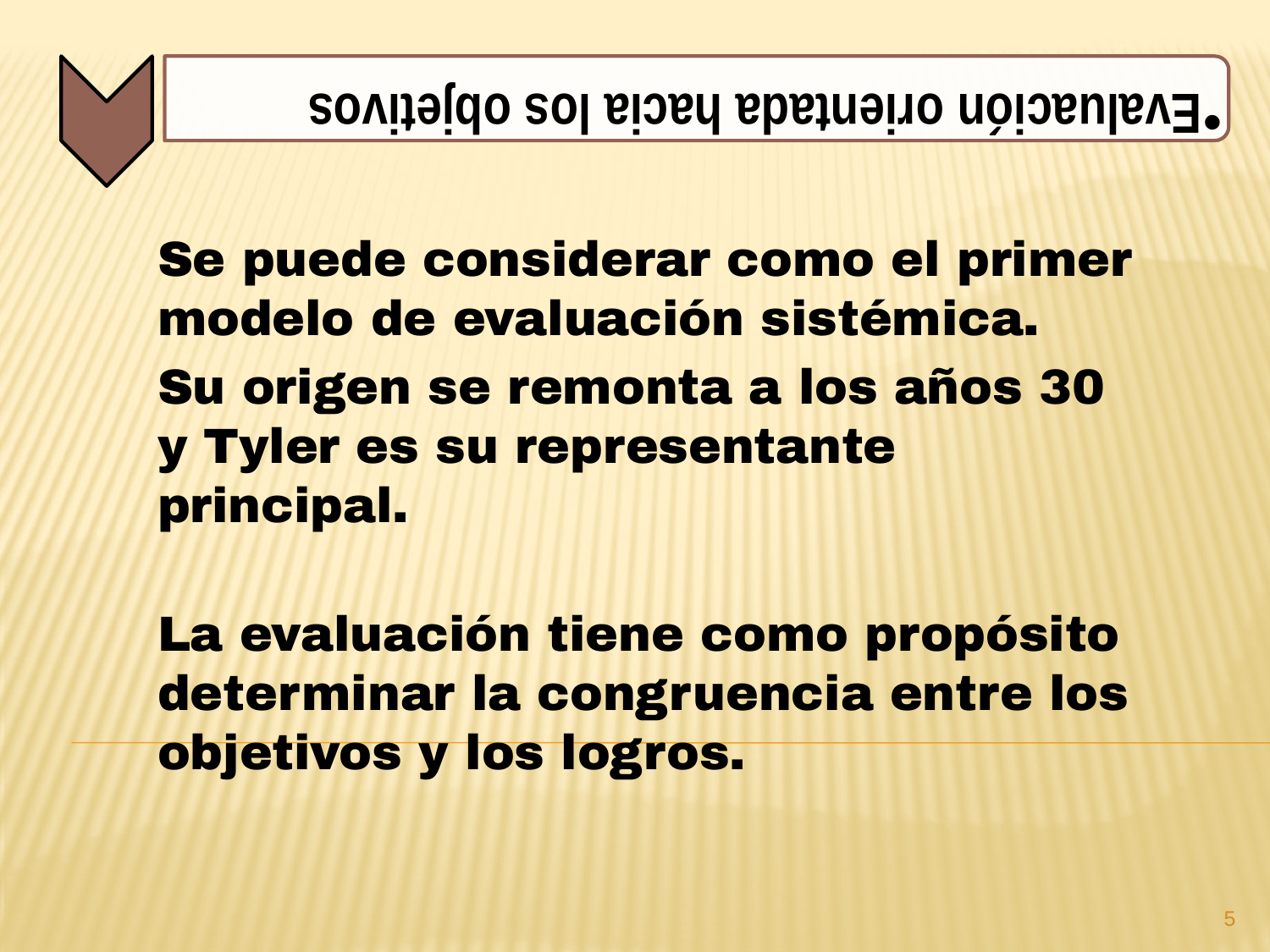

Evaluación orientada hacia los objetivos
Se puede considerar como el primer modelo de evaluación sistémica.
Su origen se remonta a los años 30 y Tyler es su representante principal.
La evaluación tiene como propósito determinar la congruencia entre los objetivos y los logros.
5